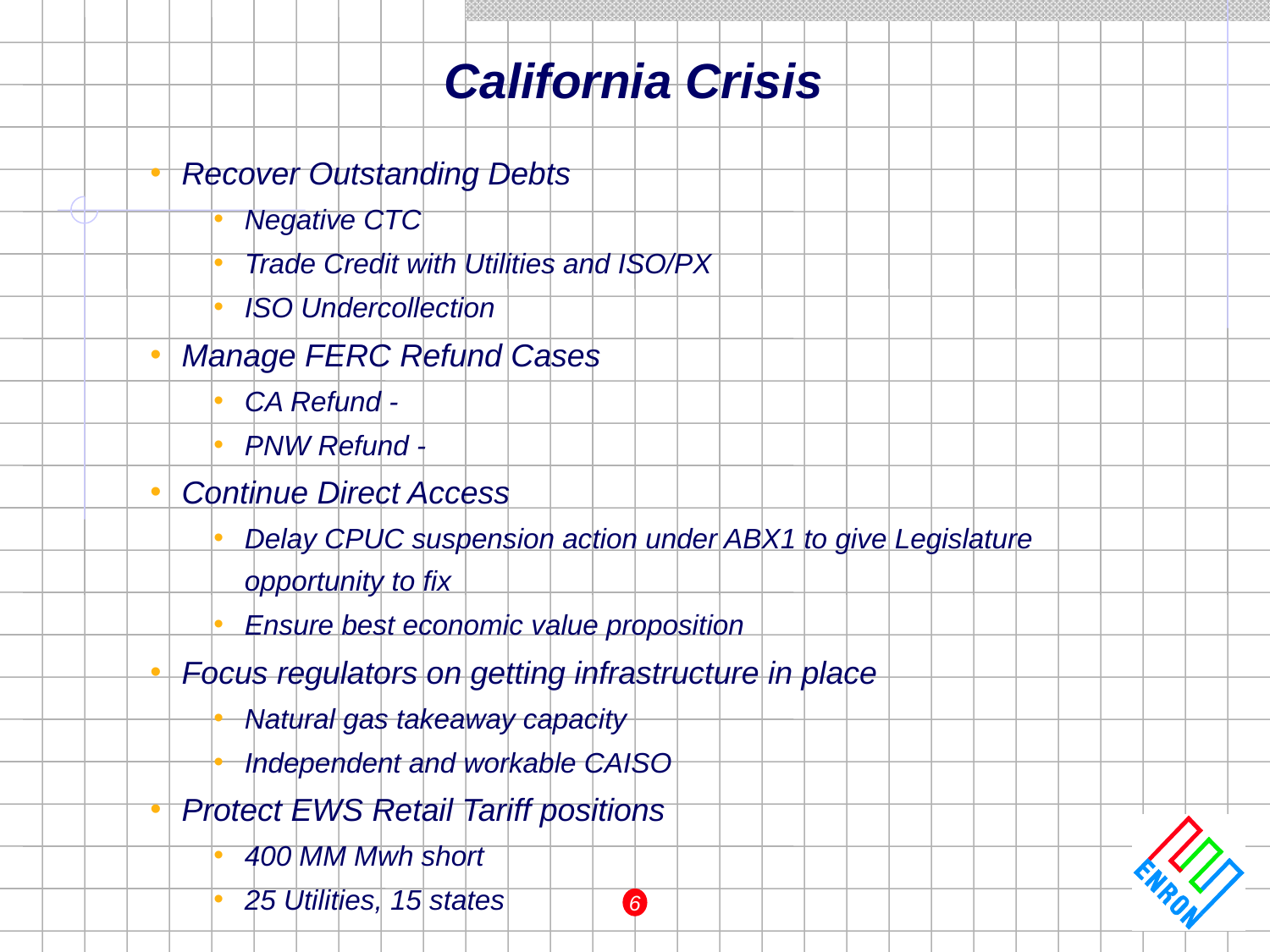

California Crisis
Recover Outstanding Debts
Negative CTC
Trade Credit with Utilities and ISO/PX
ISO Undercollection
Manage FERC Refund Cases
CA Refund -
PNW Refund -
Continue Direct Access
Delay CPUC suspension action under ABX1 to give Legislature opportunity to fix
Ensure best economic value proposition
Focus regulators on getting infrastructure in place
Natural gas takeaway capacity
Independent and workable CAISO
Protect EWS Retail Tariff positions
400 MM Mwh short
25 Utilities, 15 states